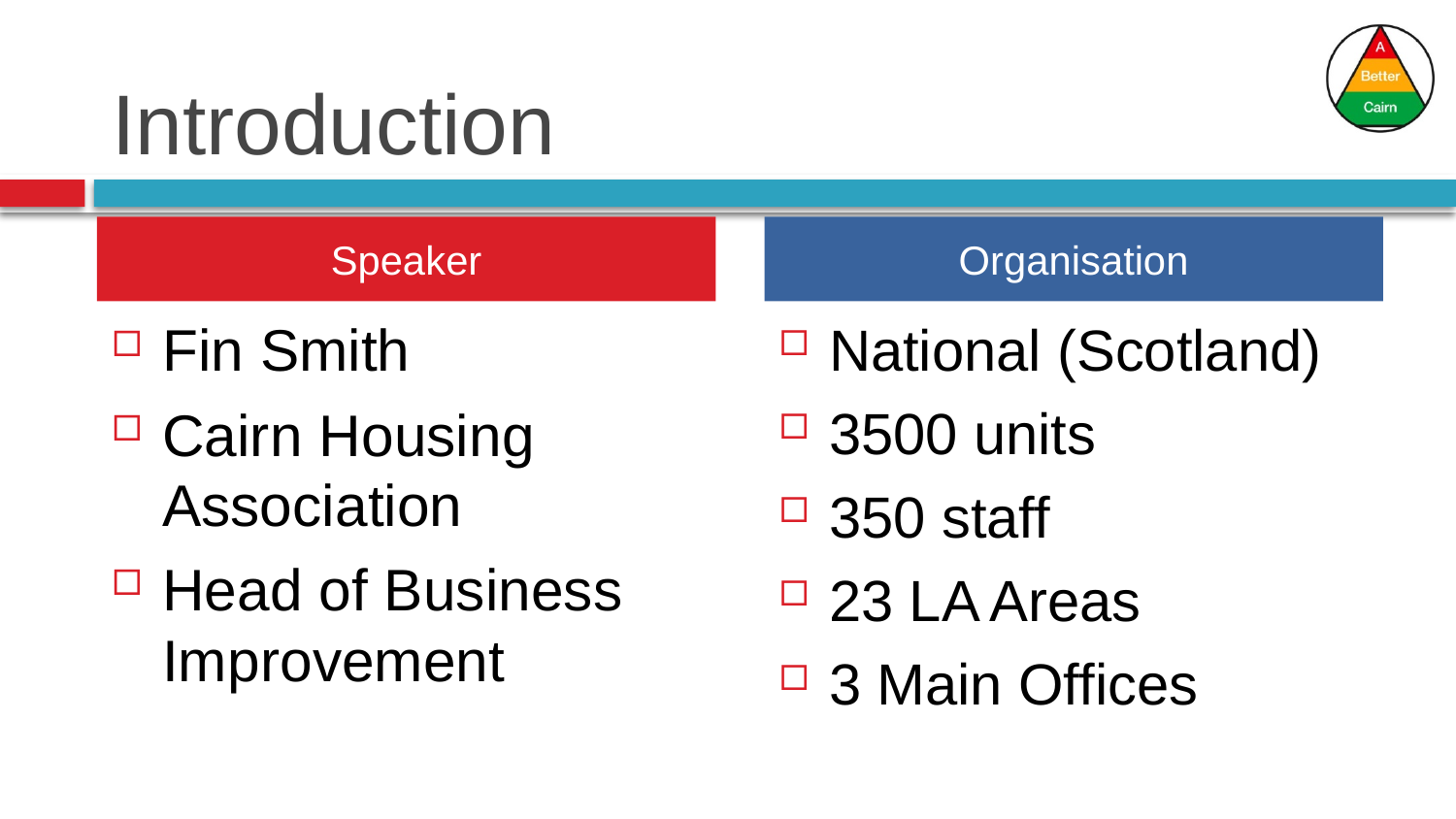

# Introduction
Speaker
Organisation
Fin Smith
Cairn Housing Association
Head of Business Improvement
National (Scotland)
3500 units
350 staff
23 LA Areas
3 Main Offices